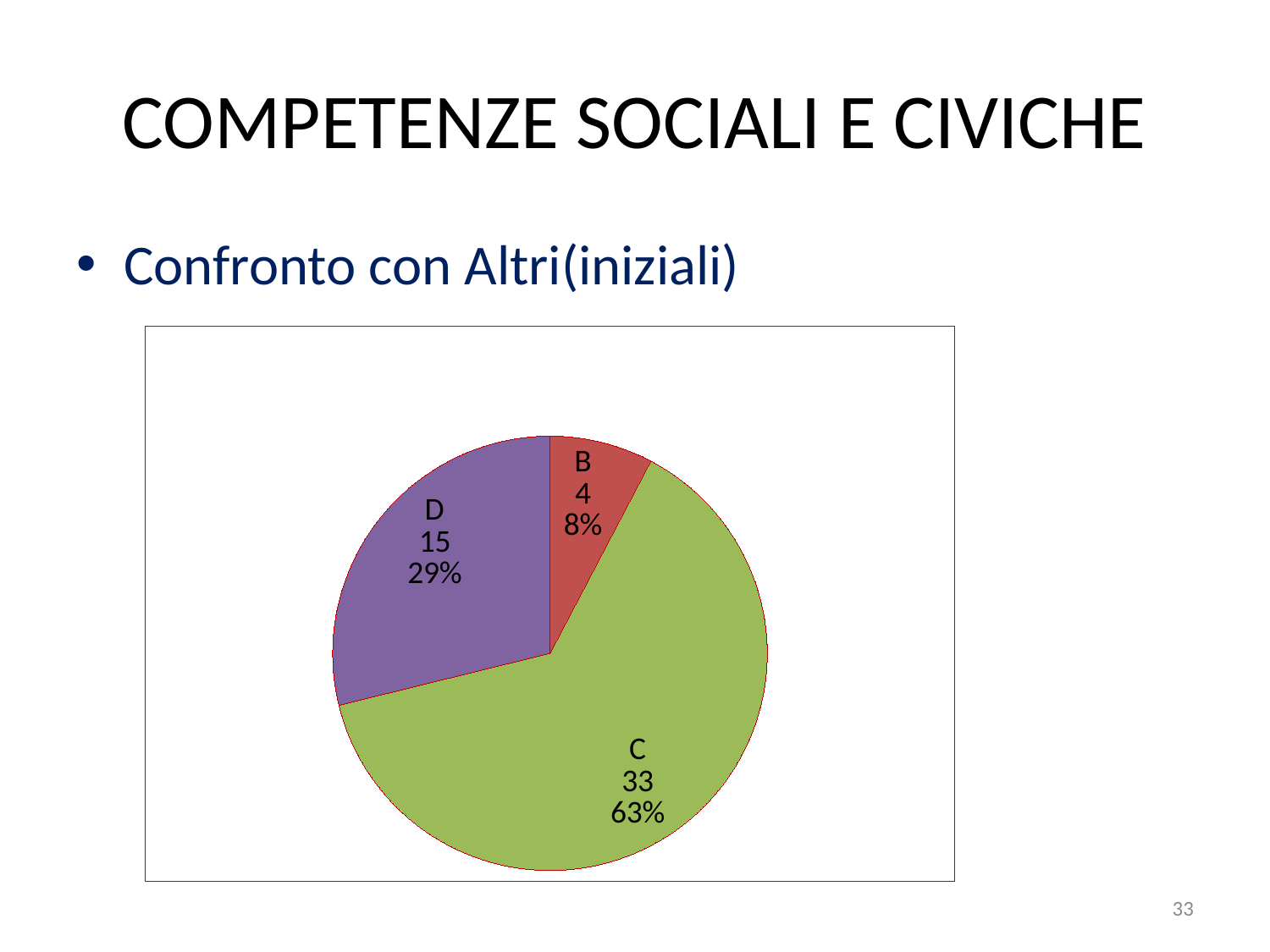

# COMPETENZE SOCIALI E CIVICHE
Confronto con Altri(iniziali)

### Chart

| Category | Vendite |
|---|---|
| A | 0.0 |
| B | 4.0 |
| C | 33.0 |
| D | 15.0 |
33